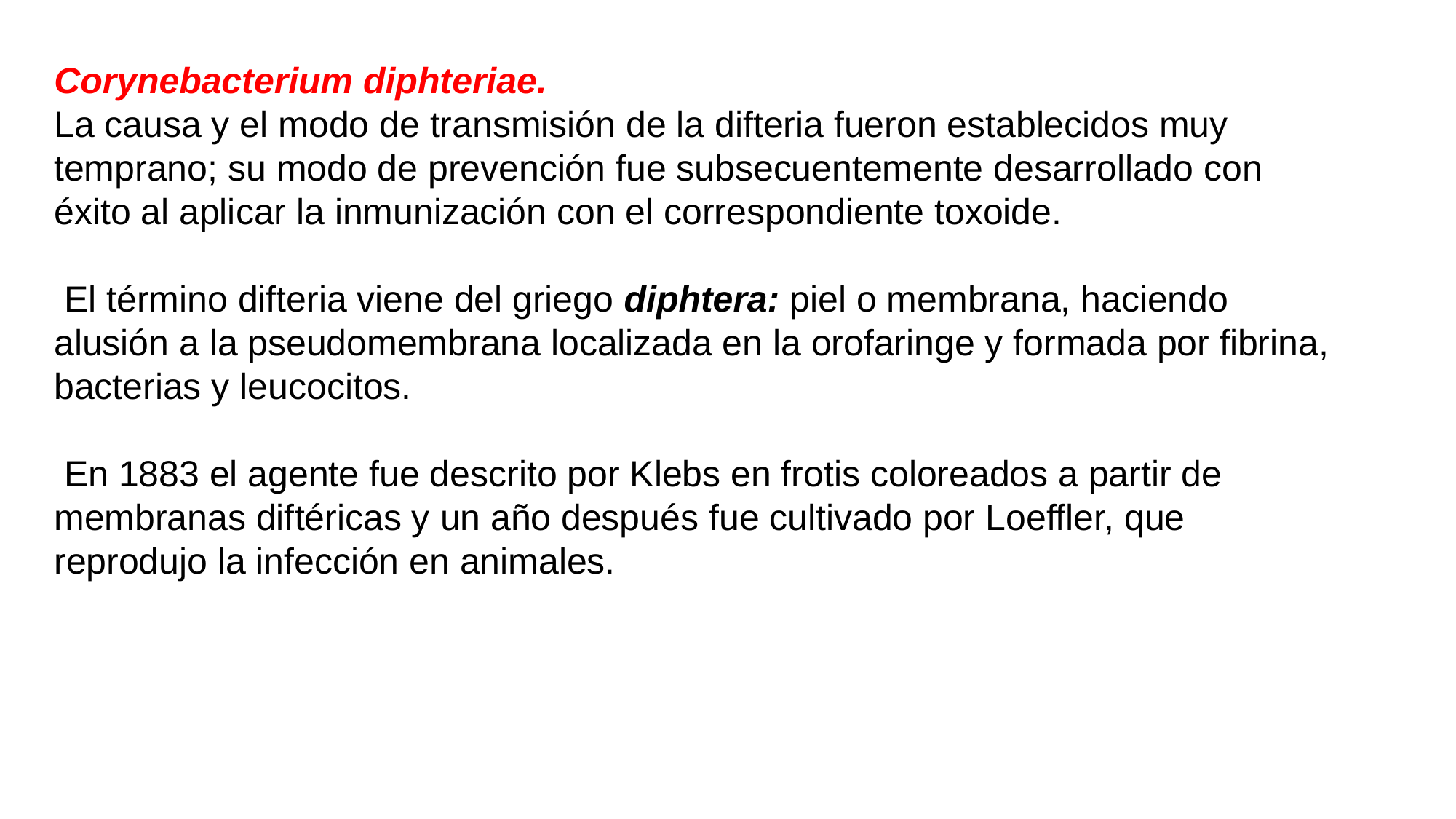

Corynebacterium diphteriae.
La causa y el modo de transmisión de la difteria fueron establecidos muy temprano; su modo de prevención fue subsecuentemente desarrollado con éxito al aplicar la inmunización con el correspondiente toxoide.

 El término difteria viene del griego diphtera: piel o membrana, haciendo alusión a la pseudomembrana localizada en la orofaringe y formada por fibrina, bacterias y leucocitos.

 En 1883 el agente fue descrito por Klebs en frotis coloreados a partir de membranas diftéricas y un año después fue cultivado por Loeffler, que reprodujo la infección en animales.